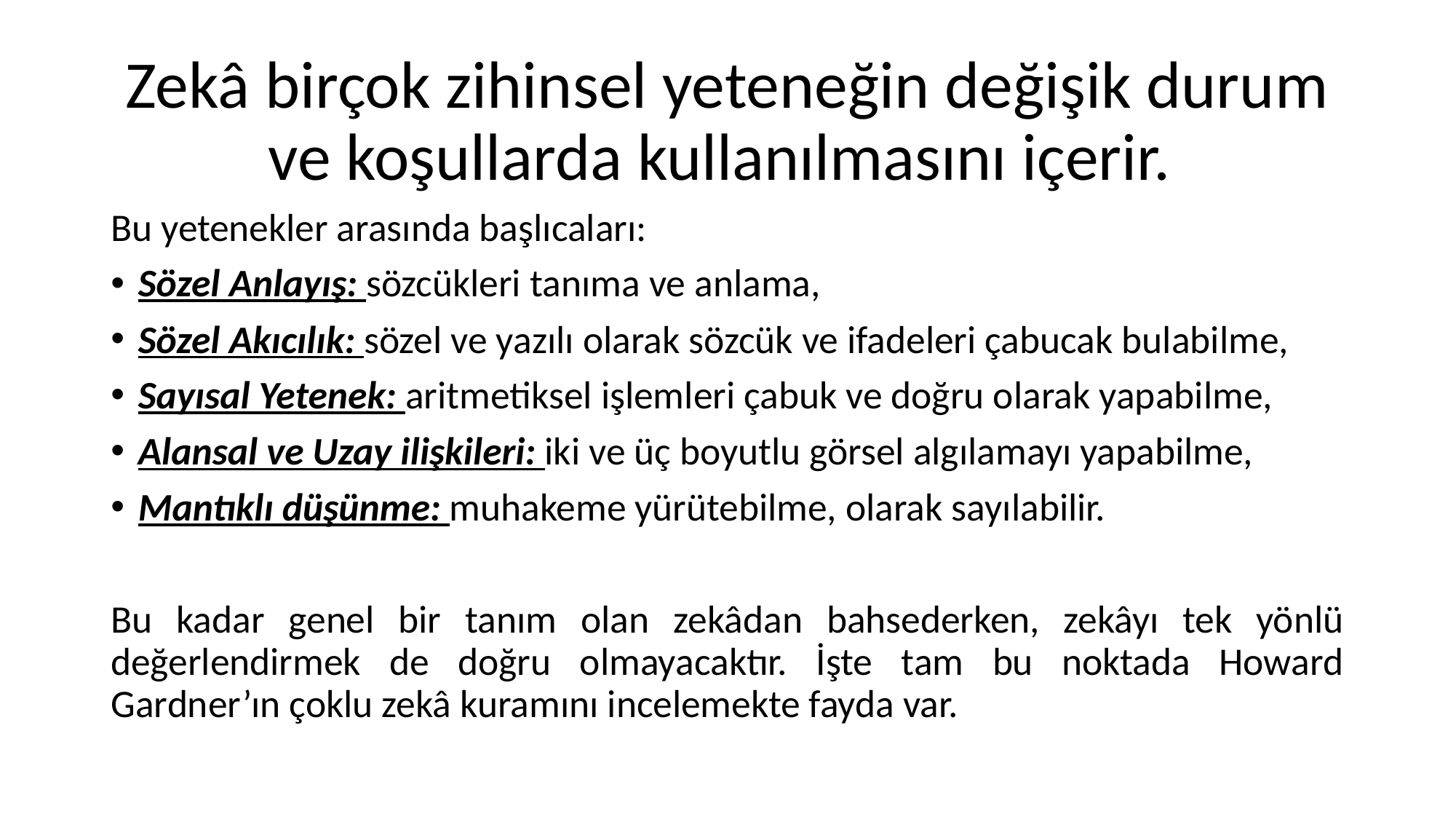

# Zekâ birçok zihinsel yeteneğin değişik durum ve koşullarda kullanılmasını içerir.
Bu yetenekler arasında başlıcaları:
Sözel Anlayış: sözcükleri tanıma ve anlama,
Sözel Akıcılık: sözel ve yazılı olarak sözcük ve ifadeleri çabucak bulabilme,
Sayısal Yetenek: aritmetiksel işlemleri çabuk ve doğru olarak yapabilme,
Alansal ve Uzay ilişkileri: iki ve üç boyutlu görsel algılamayı yapabilme,
Mantıklı düşünme: muhakeme yürütebilme, olarak sayılabilir.

Bu kadar genel bir tanım olan zekâdan bahsederken, zekâyı tek yönlü değerlendirmek de doğru olmayacaktır. İşte tam bu noktada Howard Gardner’ın çoklu zekâ kuramını incelemekte fayda var.